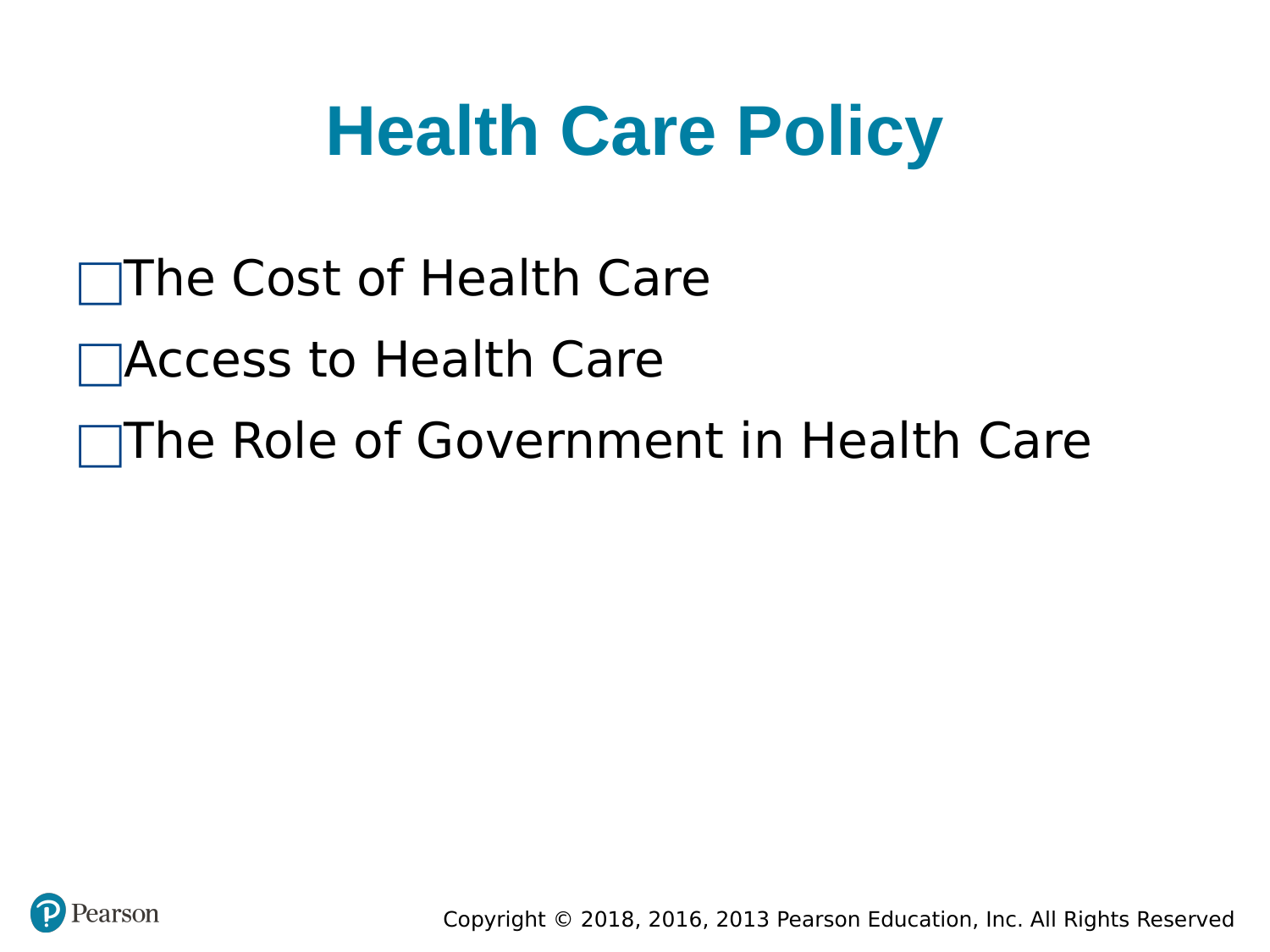

# Health Care Policy
The Cost of Health Care
Access to Health Care
The Role of Government in Health Care